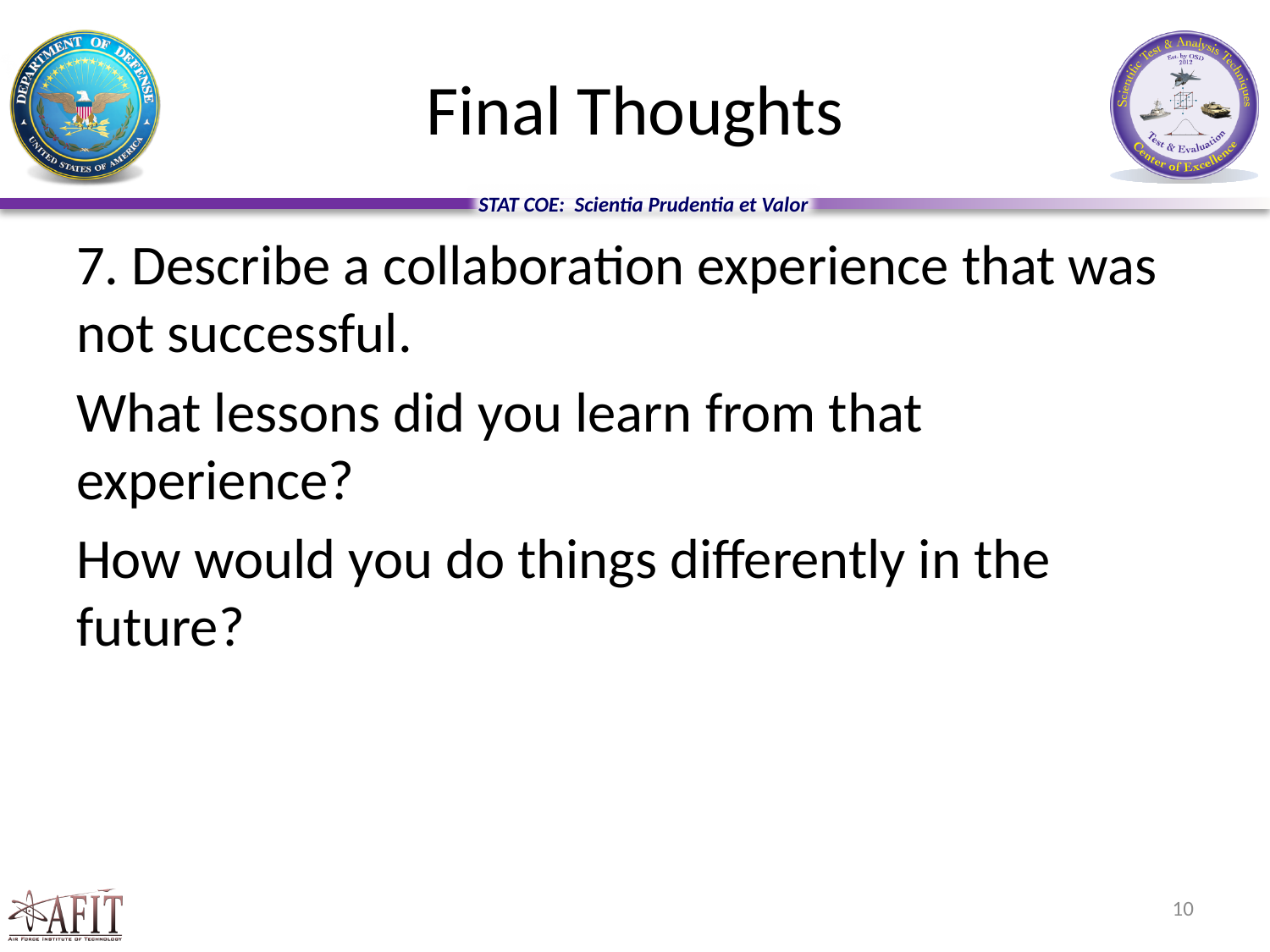

# Final Thoughts
7. Describe a collaboration experience that was not successful.
What lessons did you learn from that experience?
How would you do things differently in the future?
10